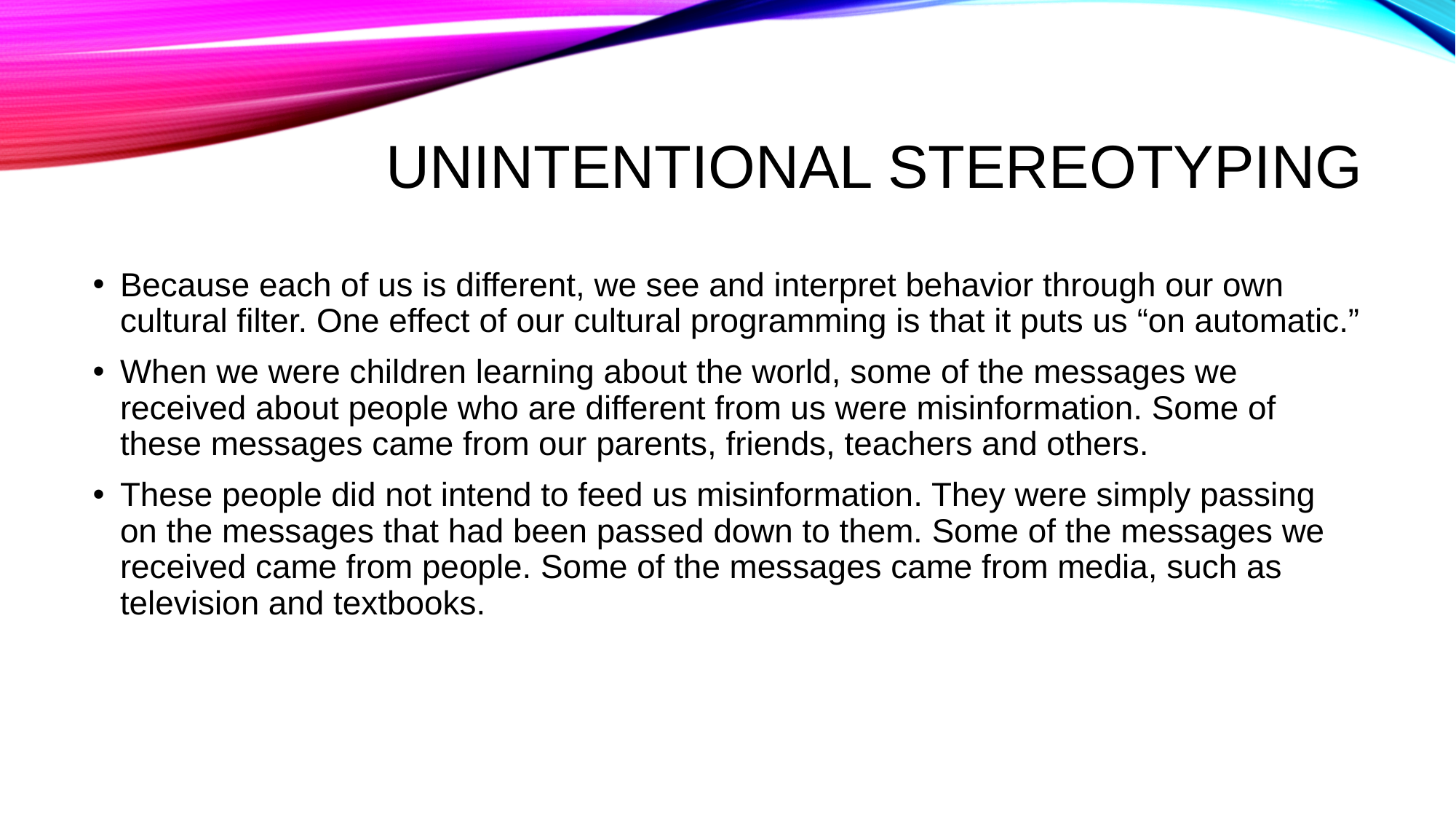

# Unintentional stereotyping
Because each of us is different, we see and interpret behavior through our own cultural filter. One effect of our cultural programming is that it puts us “on automatic.”
When we were children learning about the world, some of the messages we received about people who are different from us were misinformation. Some of these messages came from our parents, friends, teachers and others.
These people did not intend to feed us misinformation. They were simply passing on the messages that had been passed down to them. Some of the messages we received came from people. Some of the messages came from media, such as television and textbooks.